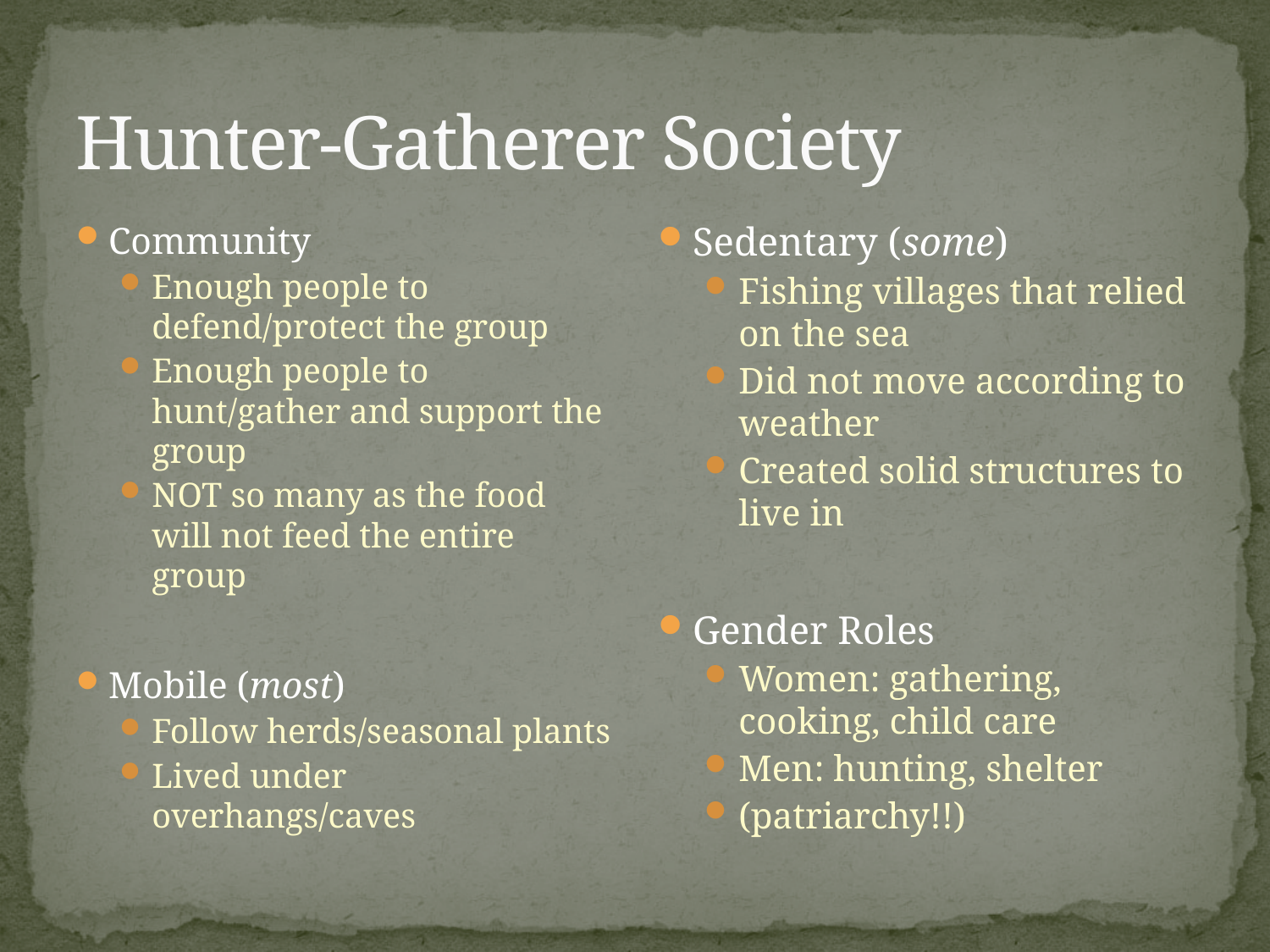

# Hunter-Gatherer Society
Community
Enough people to defend/protect the group
Enough people to hunt/gather and support the group
NOT so many as the food will not feed the entire group

Mobile (most)
Follow herds/seasonal plants
Lived under overhangs/caves

Sedentary (some)
Fishing villages that relied on the sea
Did not move according to weather
Created solid structures to live in

Gender Roles
Women: gathering, cooking, child care
Men: hunting, shelter
(patriarchy!!)